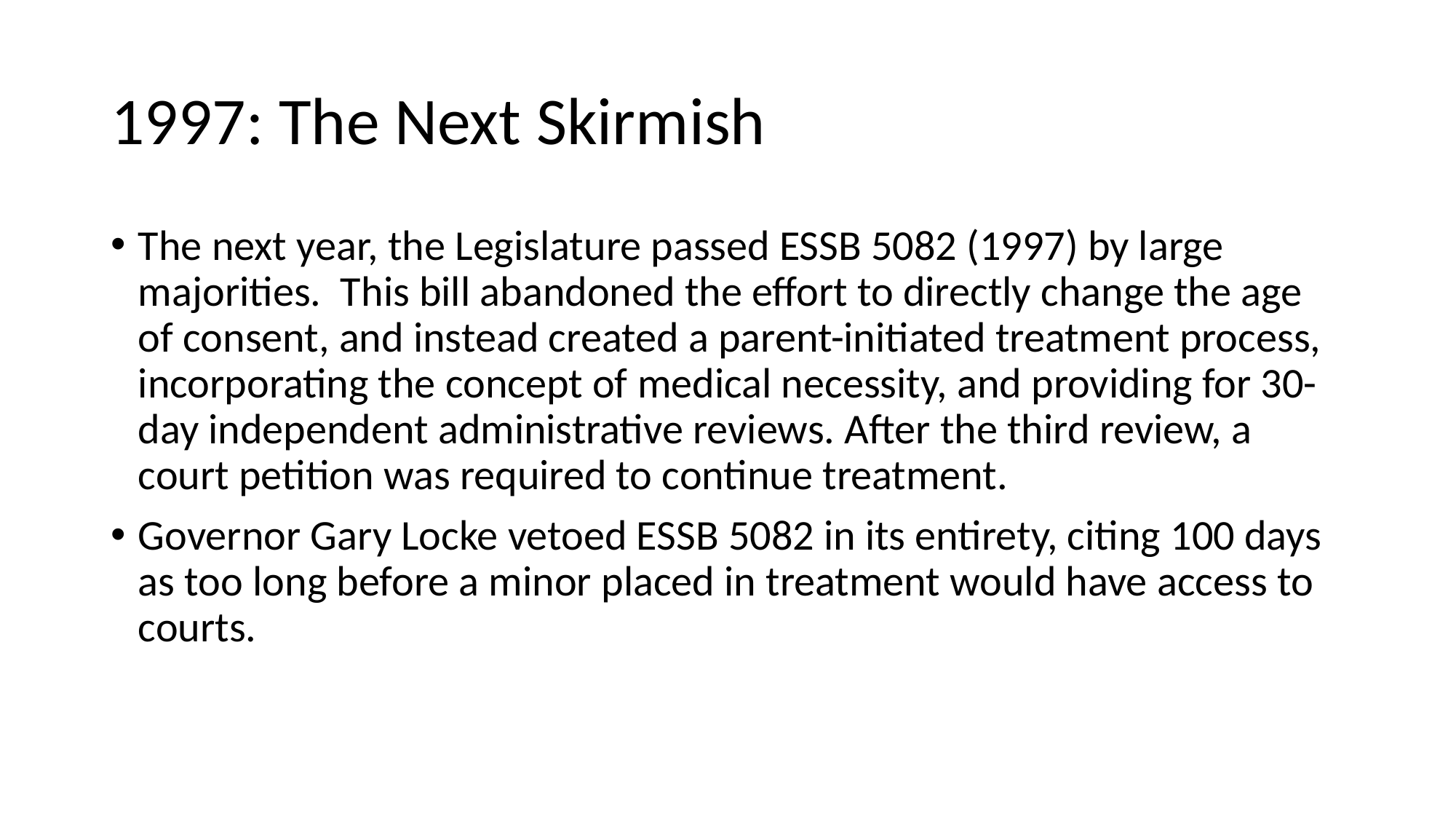

# 1997: The Next Skirmish
The next year, the Legislature passed ESSB 5082 (1997) by large majorities.  This bill abandoned the effort to directly change the age of consent, and instead created a parent-initiated treatment process, incorporating the concept of medical necessity, and providing for 30-day independent administrative reviews. After the third review, a court petition was required to continue treatment.
Governor Gary Locke vetoed ESSB 5082 in its entirety, citing 100 days as too long before a minor placed in treatment would have access to courts.